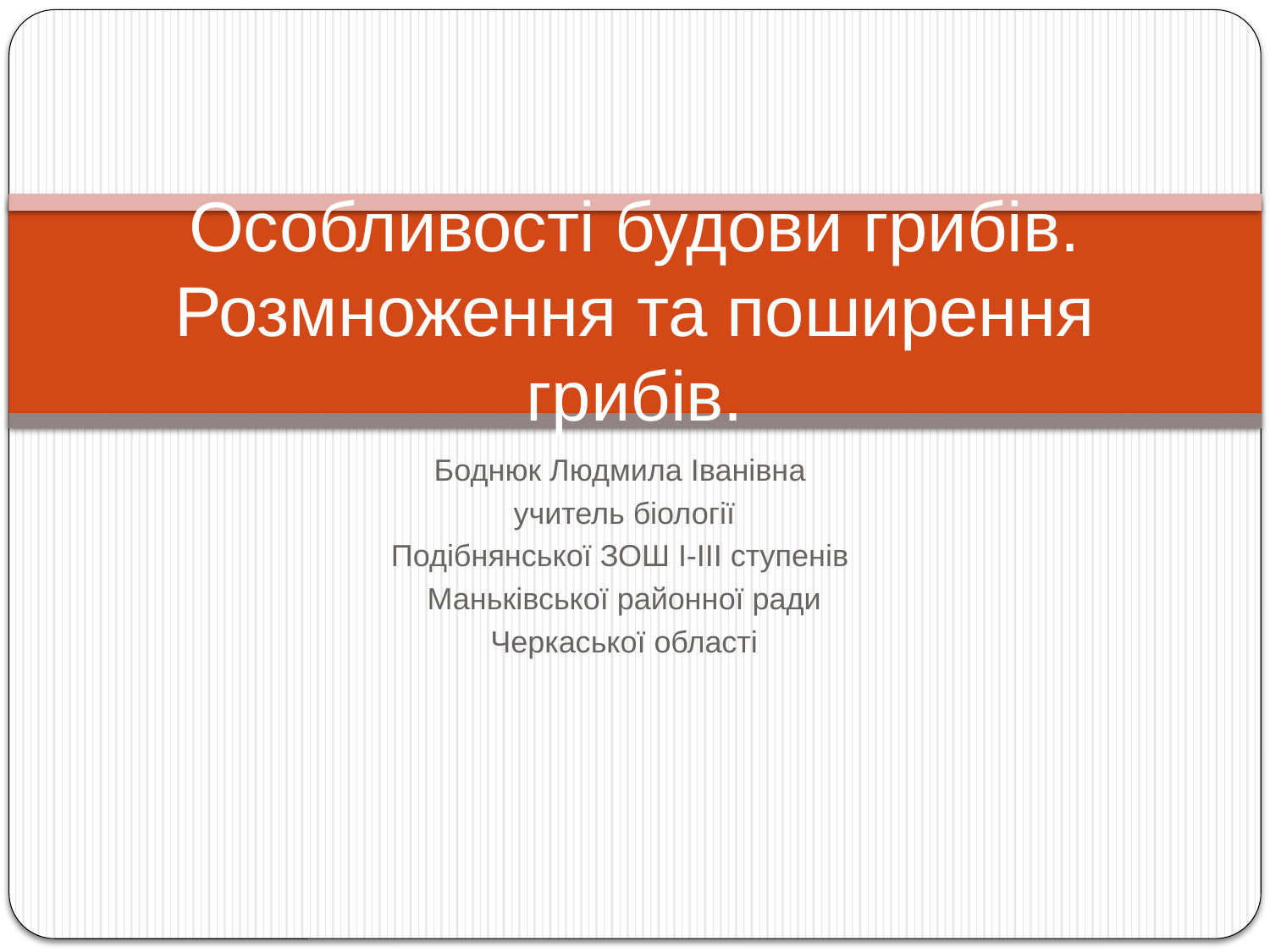

# Особливості будови грибів. Розмноження та поширення грибів.
Боднюк Людмила Іванівна
учитель біології
Подібнянської ЗОШ І-ІІІ ступенів
Маньківської районної ради
Черкаської області